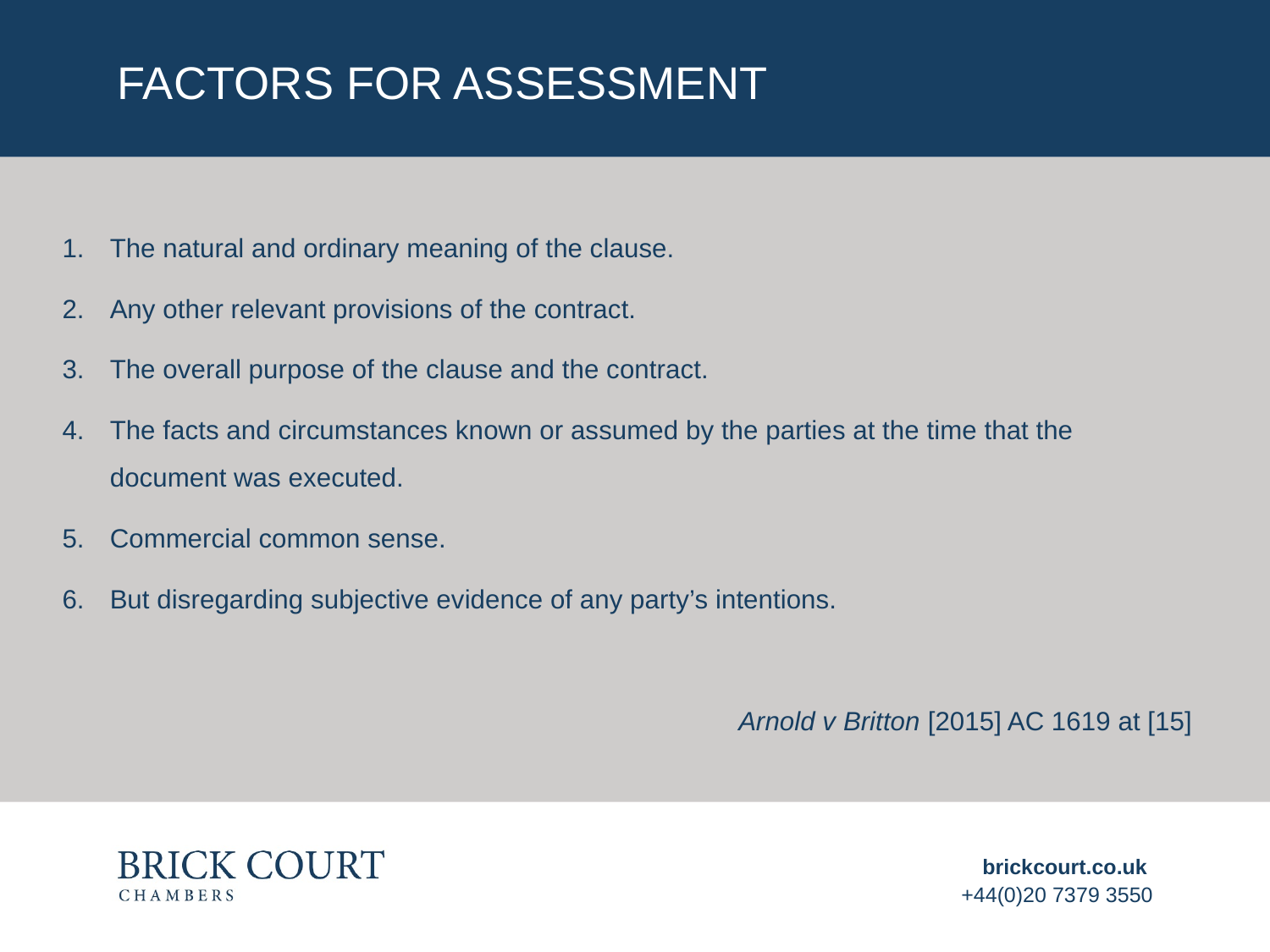

# Factors for assessment
The natural and ordinary meaning of the clause.
Any other relevant provisions of the contract.
The overall purpose of the clause and the contract.
The facts and circumstances known or assumed by the parties at the time that the document was executed.
Commercial common sense.
But disregarding subjective evidence of any party’s intentions.

Arnold v Britton [2015] AC 1619 at [15]

brickcourt.co.uk
+44(0)20 7379 3550